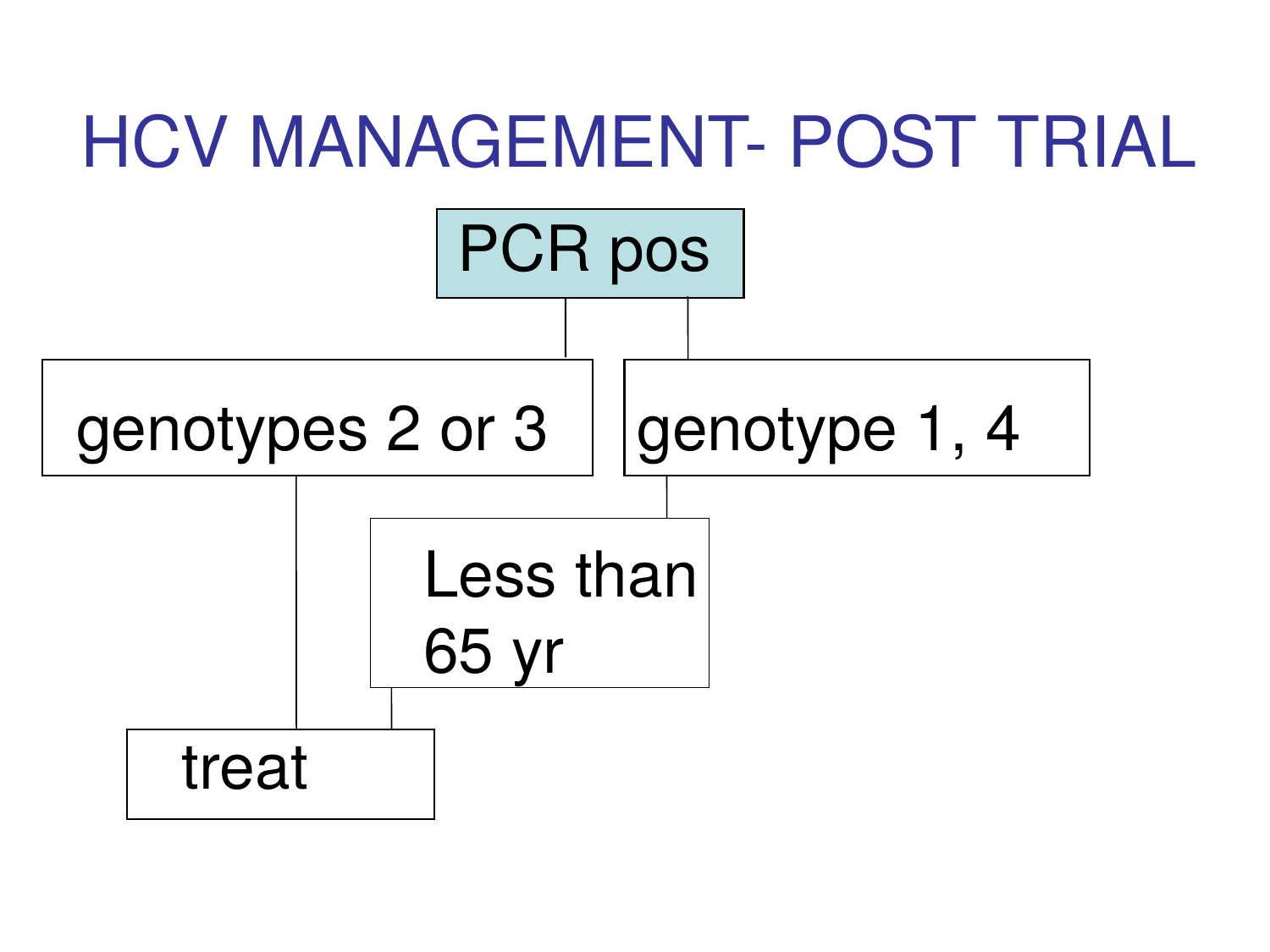

# HCV MANAGEMENT- POST TRIAL
PCR pos

genotypes 2 or 3
genotype 1, 4

Less than
65 yr

treat